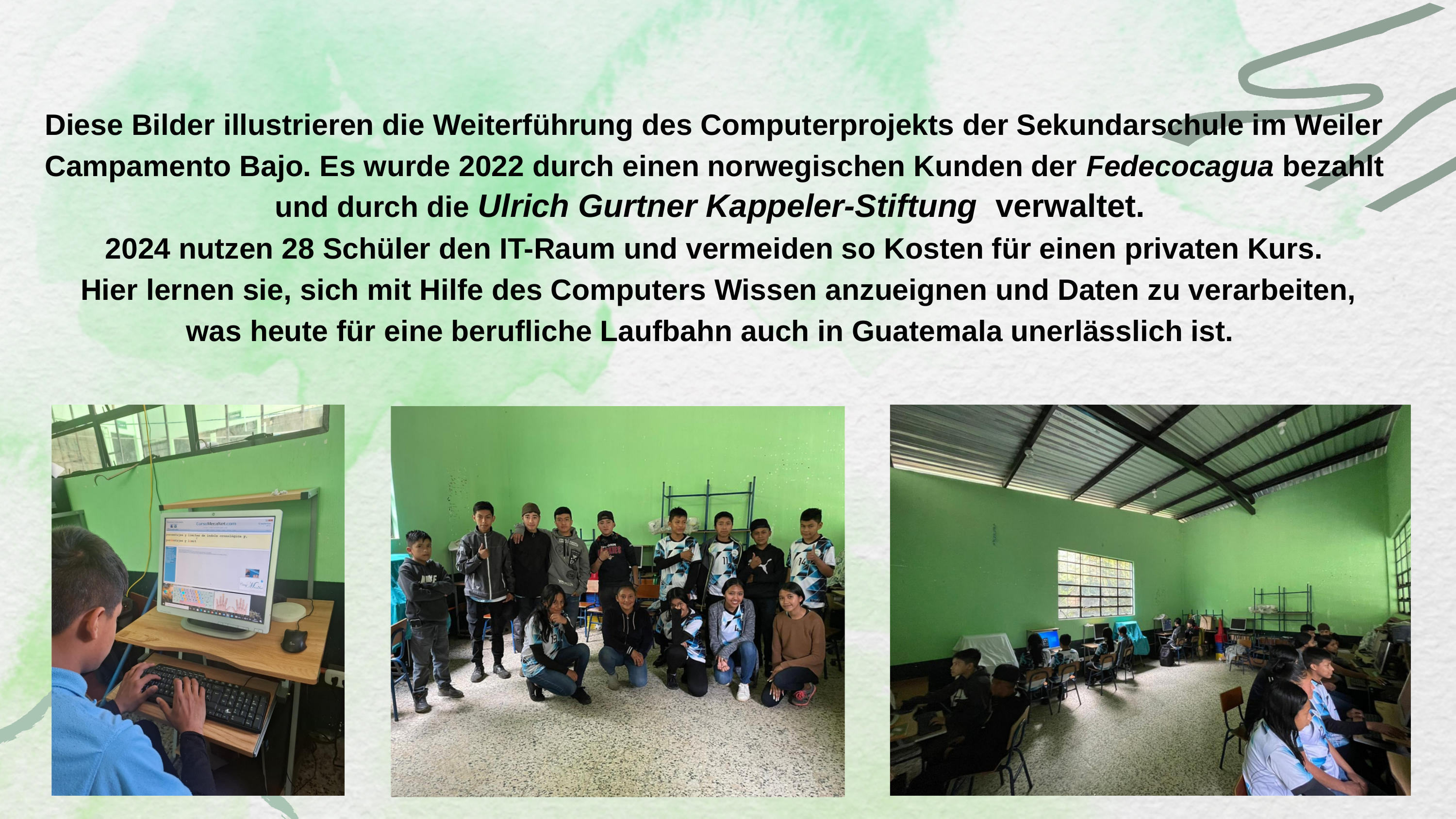

Diese Bilder illustrieren die Weiterführung des Computerprojekts der Sekundarschule im Weiler Campamento Bajo. Es wurde 2022 durch einen norwegischen Kunden der Fedecocagua bezahlt und durch die Ulrich Gurtner Kappeler-Stiftung  verwaltet.
2024 nutzen 28 Schüler den IT-Raum und vermeiden so Kosten für einen privaten Kurs.
 Hier lernen sie, sich mit Hilfe des Computers Wissen anzueignen und Daten zu verarbeiten,
was heute für eine berufliche Laufbahn auch in Guatemala unerlässlich ist.